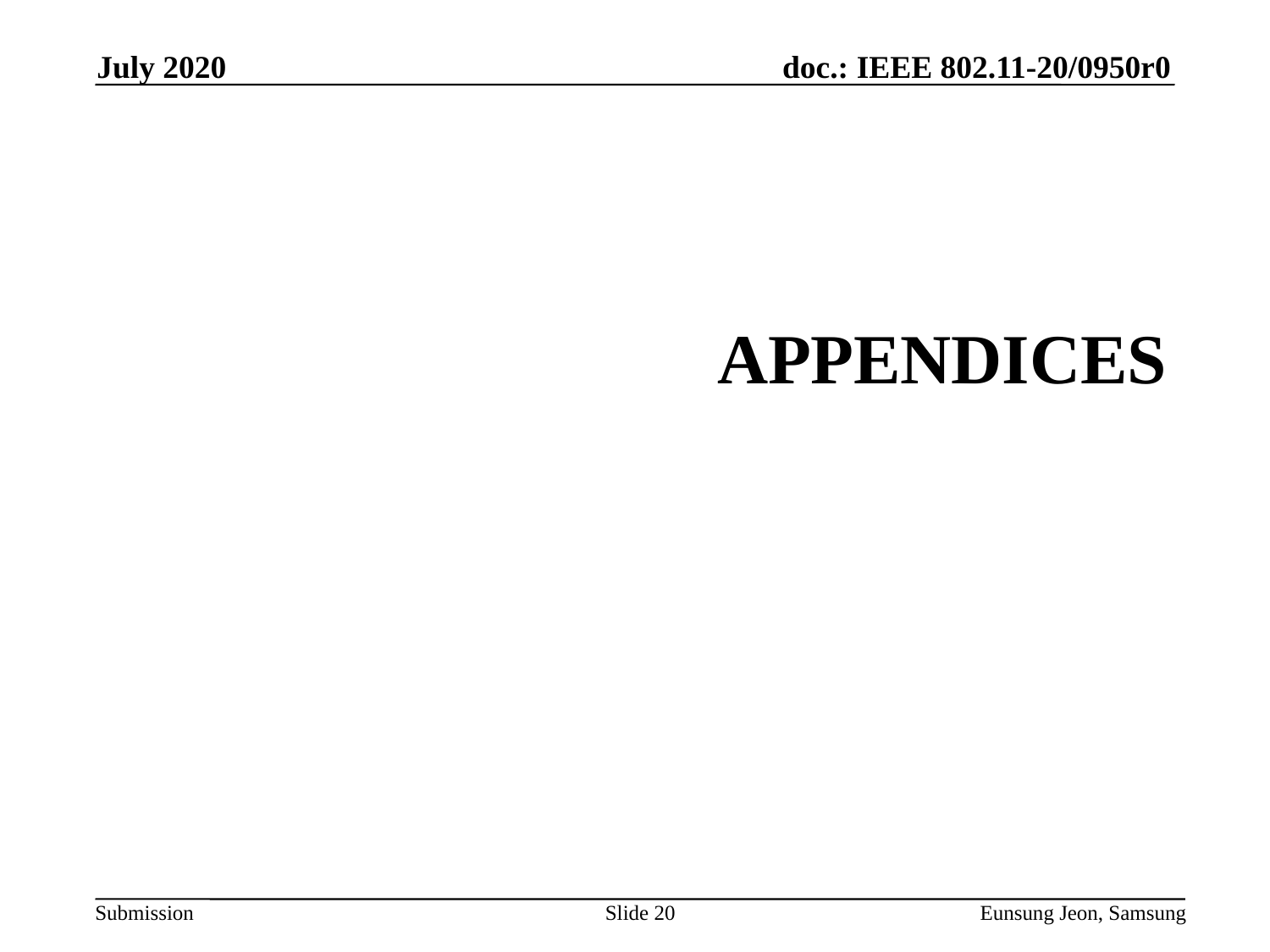

July 2020
# Appendices
Slide 20
Eunsung Jeon, Samsung